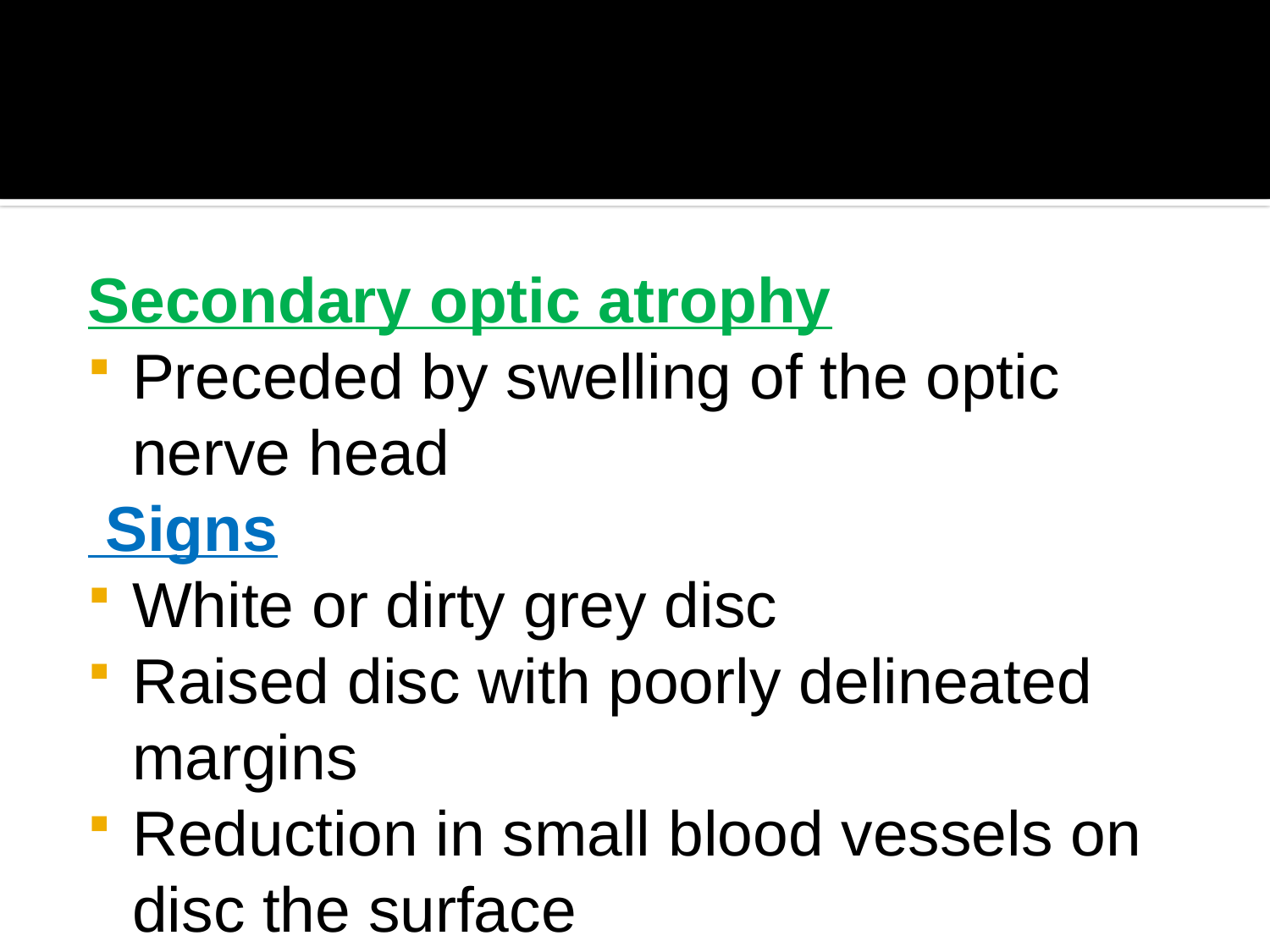

#
Secondary optic atrophy
Preceded by swelling of the optic nerve head
 Signs
White or dirty grey disc
Raised disc with poorly delineated margins
Reduction in small blood vessels on disc the surface